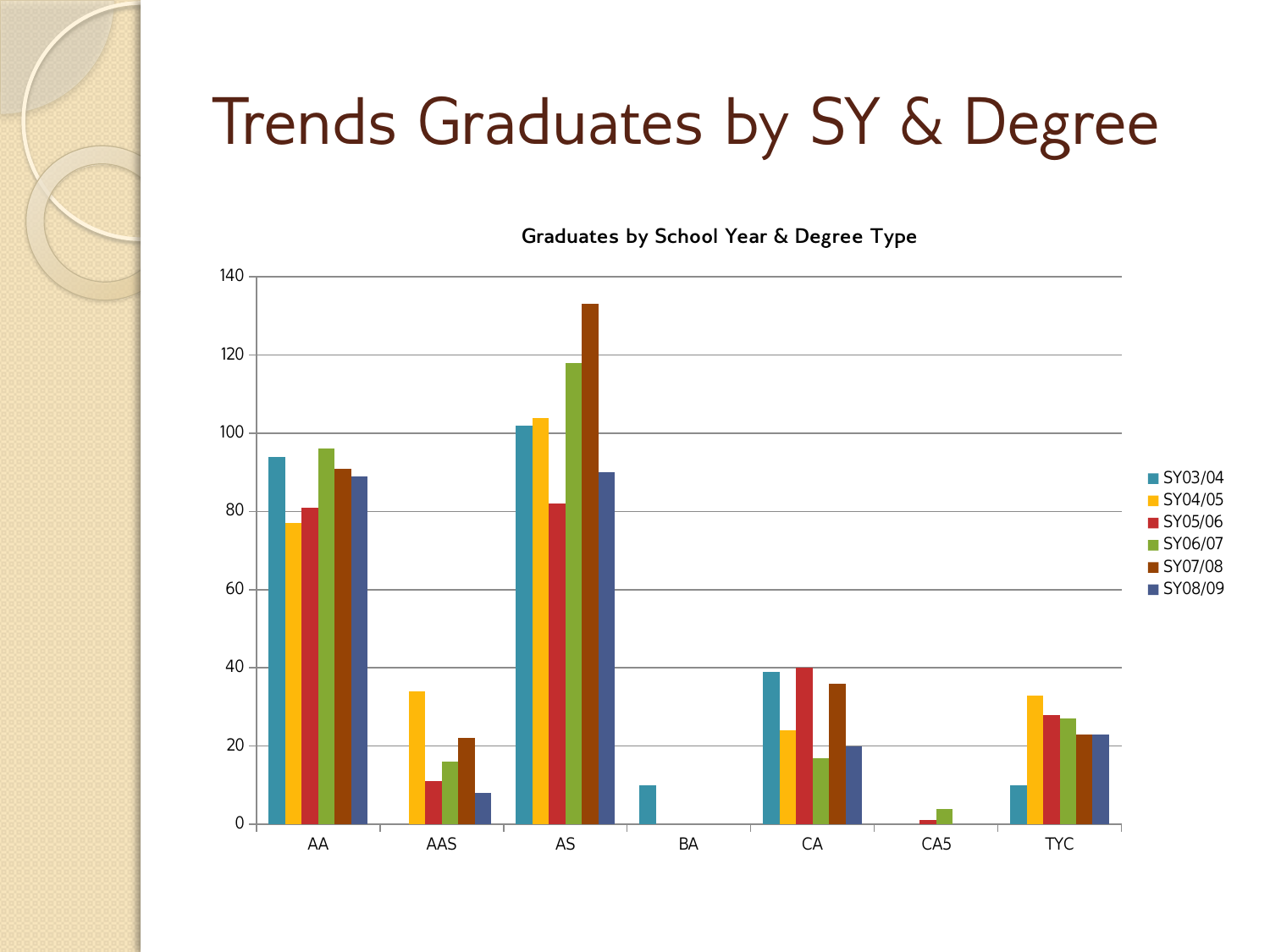

# Trends Graduates by SY & Degree

### Chart: Graduates by School Year & Degree Type

| Category | SY03/04 | SY04/05 | SY05/06 | SY06/07 | SY07/08 | SY08/09 |
|---|---|---|---|---|---|---|
| AA | 94.0 | 77.0 | 81.0 | 96.0 | 91.0 | 89.0 |
| AAS | None | 34.0 | 11.0 | 16.0 | 22.0 | 8.0 |
| AS | 102.0 | 104.0 | 82.0 | 118.0 | 133.0 | 90.0 |
| BA | 10.0 | None | None | None | None | None |
| CA | 39.0 | 24.0 | 40.0 | 17.0 | 36.0 | 20.0 |
| CA5 | None | None | 1.0 | 4.0 | None | None |
| TYC | 10.0 | 33.0 | 28.0 | 27.0 | 23.0 | 23.0 |